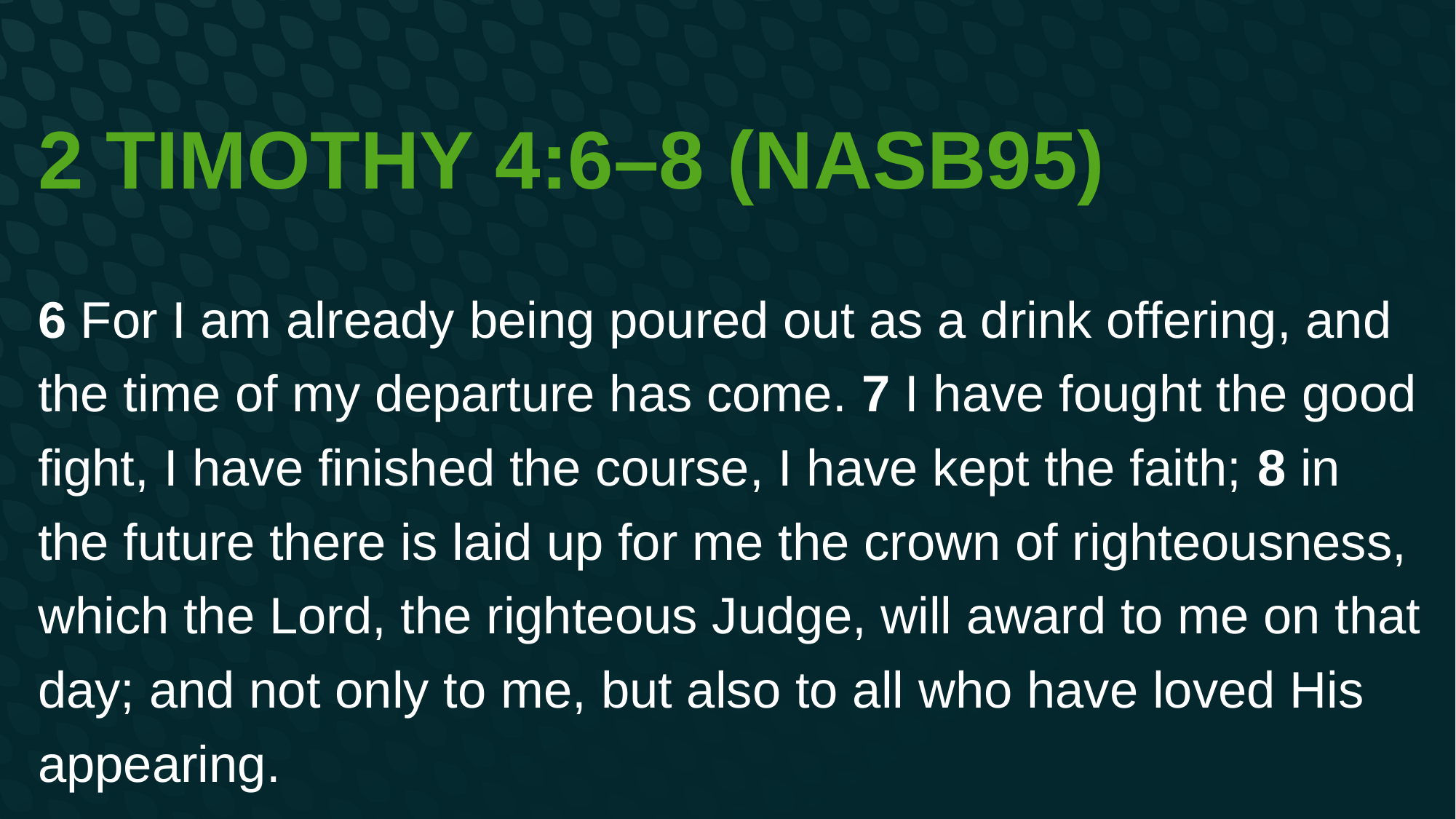

# 2 Timothy 4:6–8 (NASB95)
6 For I am already being poured out as a drink offering, and the time of my departure has come. 7 I have fought the good fight, I have finished the course, I have kept the faith; 8 in the future there is laid up for me the crown of righteousness, which the Lord, the righteous Judge, will award to me on that day; and not only to me, but also to all who have loved His appearing.